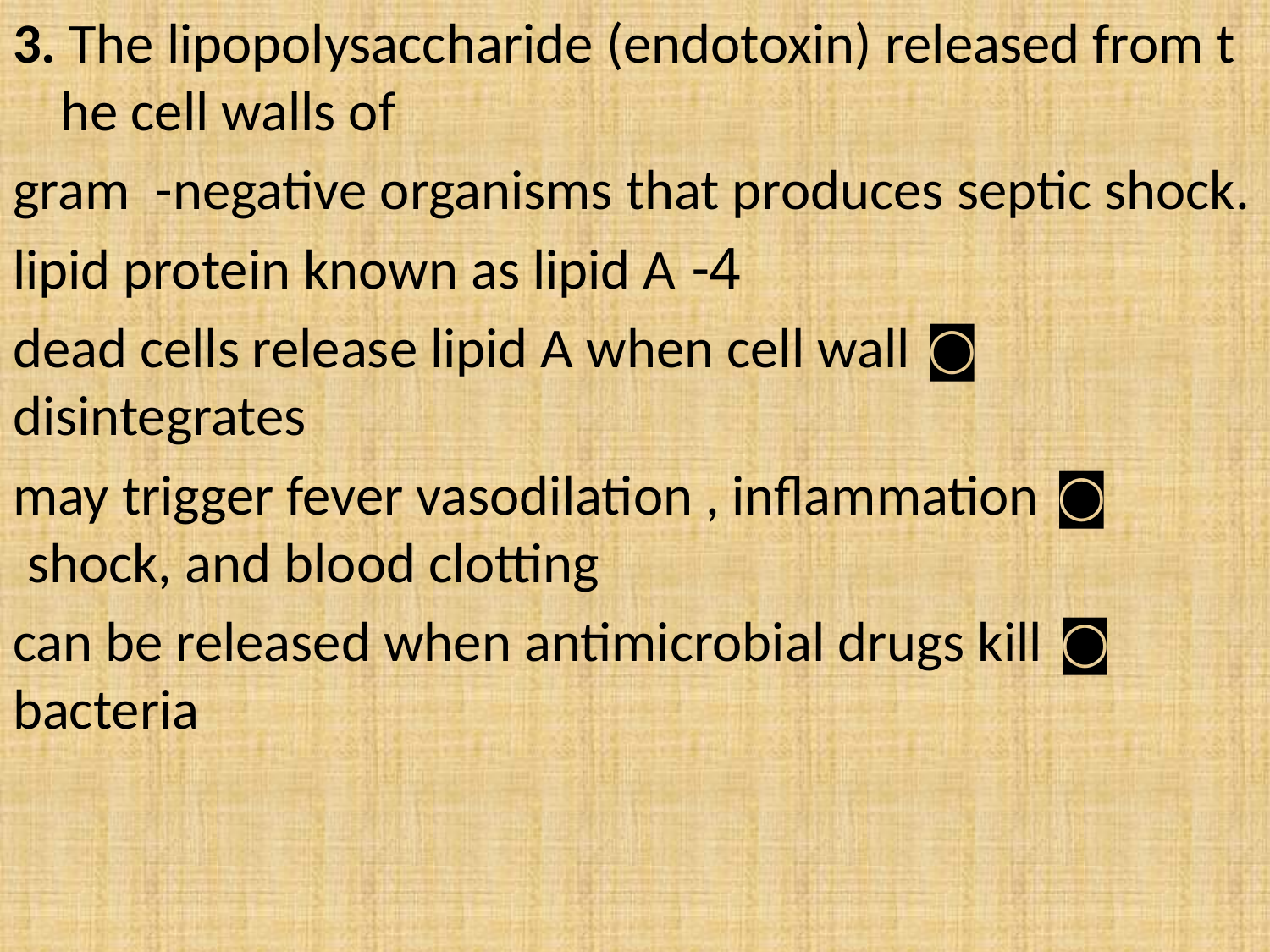

3. The lipopolysaccharide (endotoxin) released from the cell walls of
gram  -negative organisms that produces septic shock.
4- lipid protein known as lipid A
◙ dead cells release lipid A when cell wall disintegrates
◙ may trigger fever vasodilation , inflammation shock, and blood clotting
◙ can be released when antimicrobial drugs kill bacteria
#